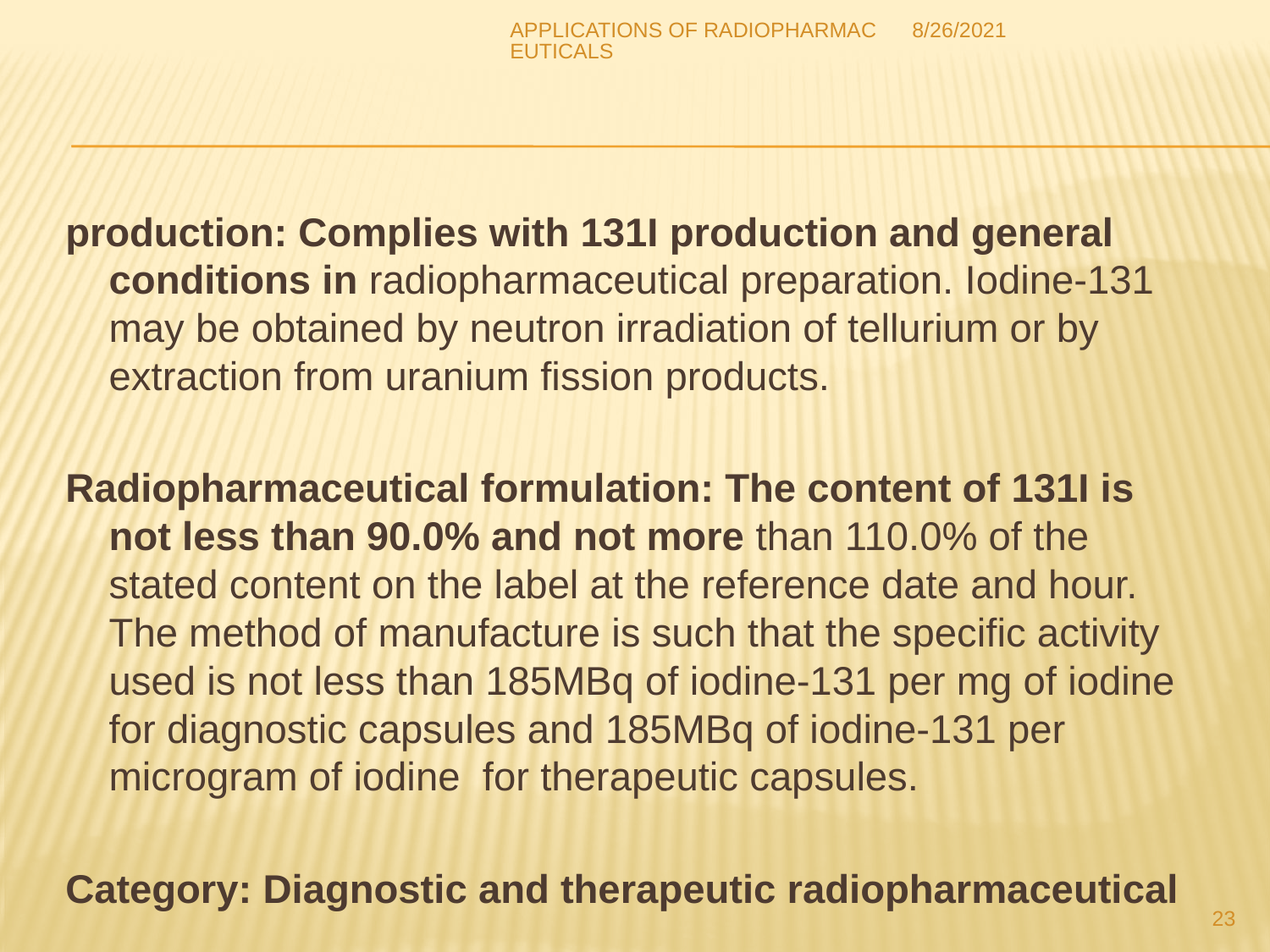

APPLICATIONS OF RADIOPHARMACEUTICALS
8/26/2021

production: Complies with 131I production and general conditions in radiopharmaceutical preparation. Iodine-131 may be obtained by neutron irradiation of tellurium or by extraction from uranium fission products.

Radiopharmaceutical formulation: The content of 131I is not less than 90.0% and not more than 110.0% of the stated content on the label at the reference date and hour. The method of manufacture is such that the specific activity used is not less than 185MBq of iodine-131 per mg of iodine for diagnostic capsules and 185MBq of iodine-131 per microgram of iodine  for therapeutic capsules.

Category: Diagnostic and therapeutic radiopharmaceutical
#
23